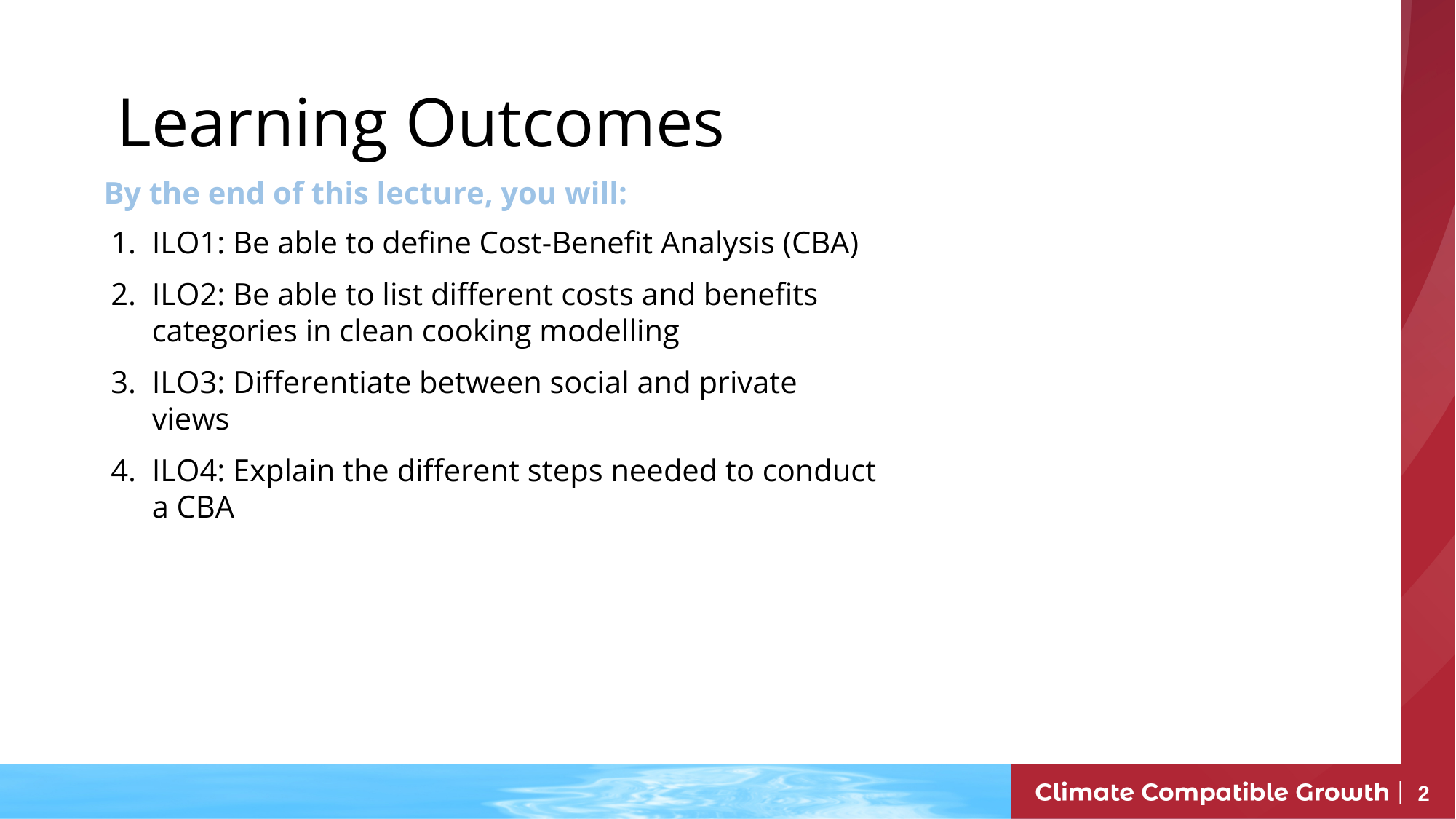

Learning Outcomes
By the end of this lecture, you will:
ILO1: Be able to define Cost-Benefit Analysis (CBA)
ILO2: Be able to list different costs and benefits categories in clean cooking modelling
ILO3: Differentiate between social and private views
ILO4: Explain the different steps needed to conduct a CBA